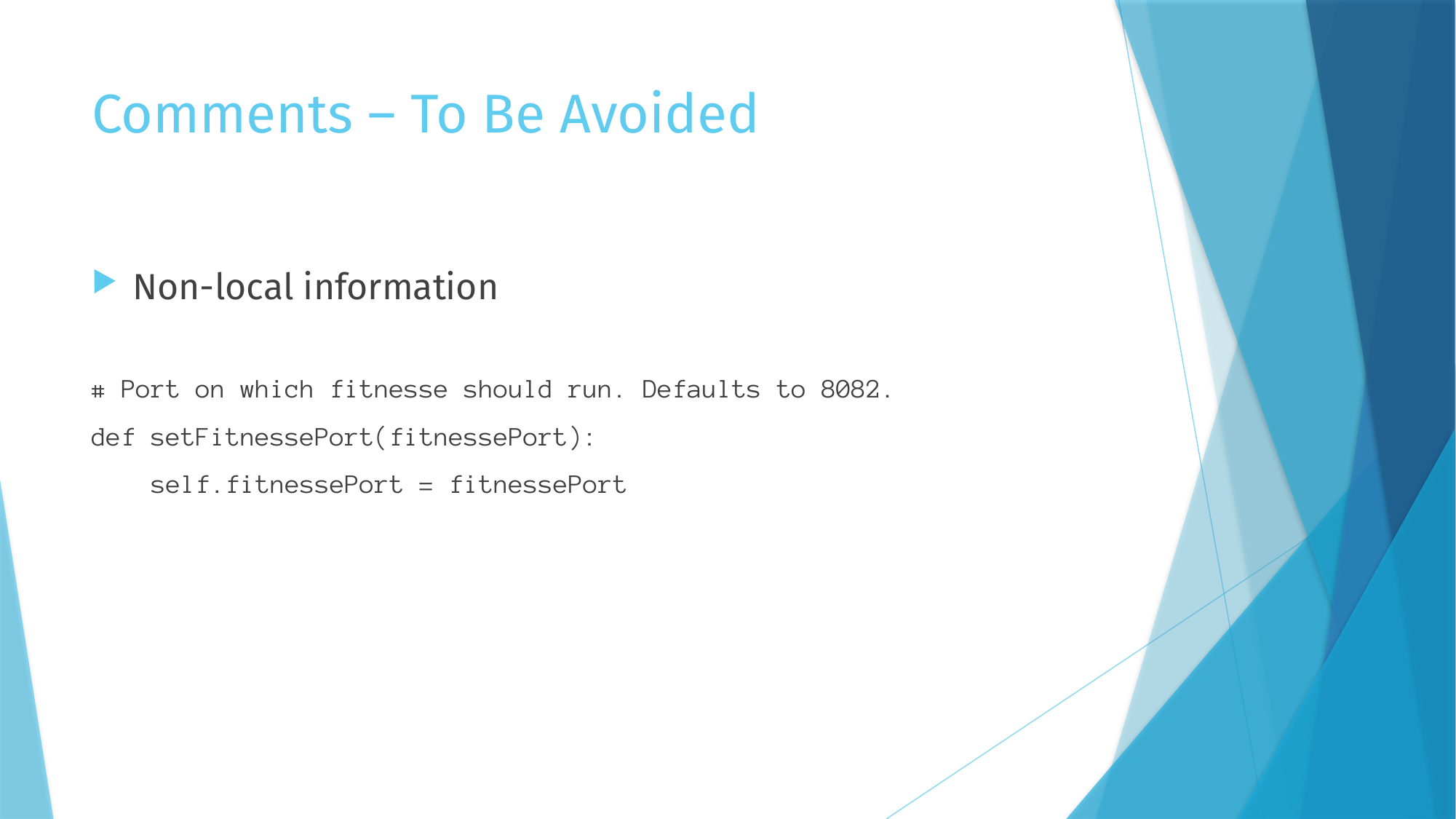

# Comments – To Be Avoided
Non-local information

# Port on which fitnesse should run. Defaults to 8082.
def setFitnessePort(fitnessePort):
    self.fitnessePort = fitnessePort